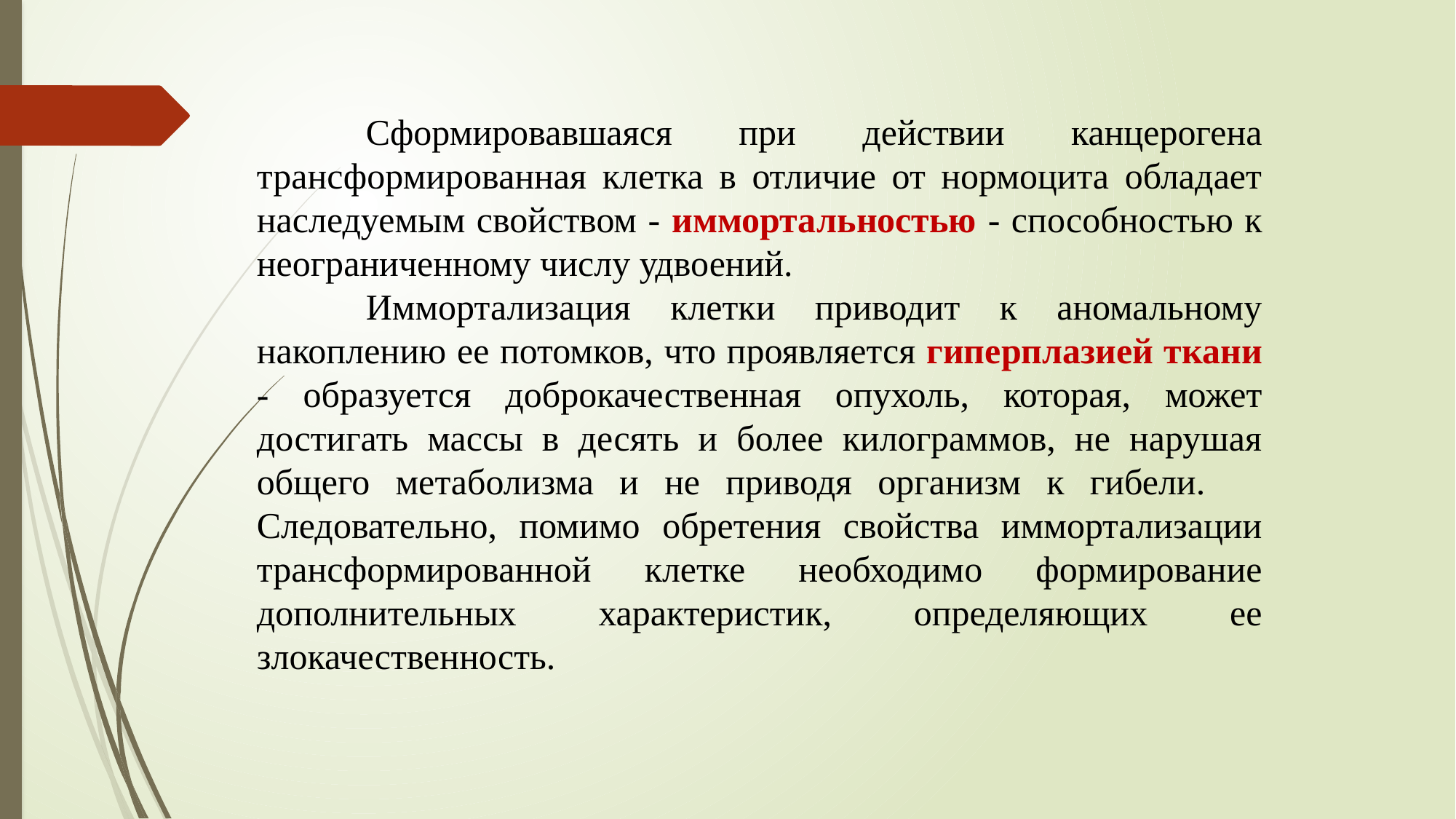

Сформировавшаяся при действии канцерогена трансформированная клетка в отличие от нормоцита обладает наследуемым свойством - иммортальностью - способностью к неограниченному числу удвоений.
	Иммортализация клетки приводит к аномальному накоплению ее потомков, что проявляется гиперплазией ткани - образуется доброкачественная опухоль, которая, может достигать массы в десять и более килограммов, не нарушая общего метаболизма и не приводя организм к гибели. 	Следовательно, помимо обретения свойства иммортализации трансформированной клетке необходимо формирование дополнительных характеристик, определяющих ее злокачественность.